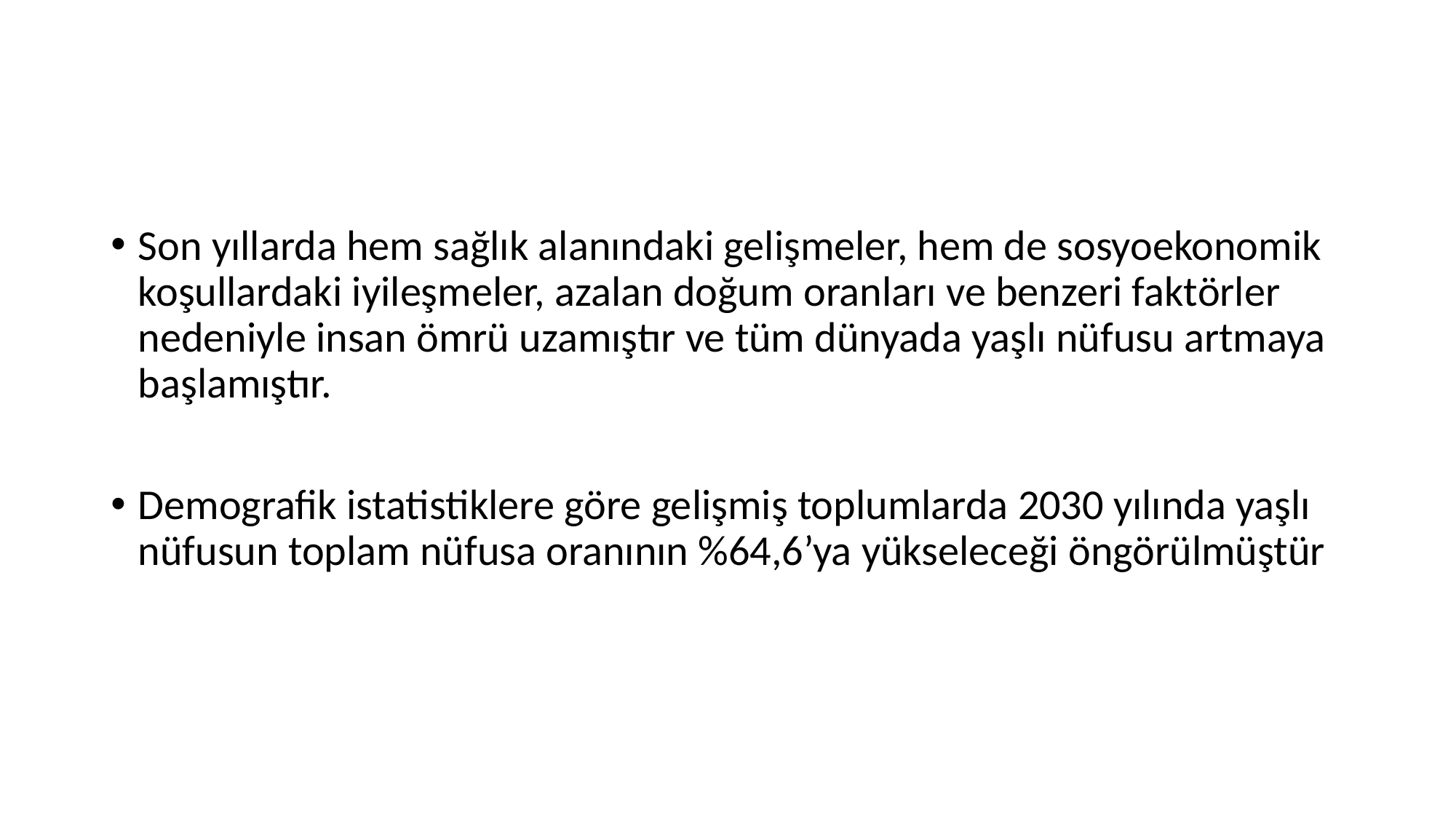

#
Son yıllarda hem sağlık alanındaki gelişmeler, hem de sosyoekonomik koşullardaki iyileşmeler, azalan doğum oranları ve benzeri faktörler nedeniyle insan ömrü uzamıştır ve tüm dünyada yaşlı nüfusu artmaya başlamıştır.

Demografik istatistiklere göre gelişmiş toplumlarda 2030 yılında yaşlı nüfusun toplam nüfusa oranının %64,6’ya yükseleceği öngörülmüştür